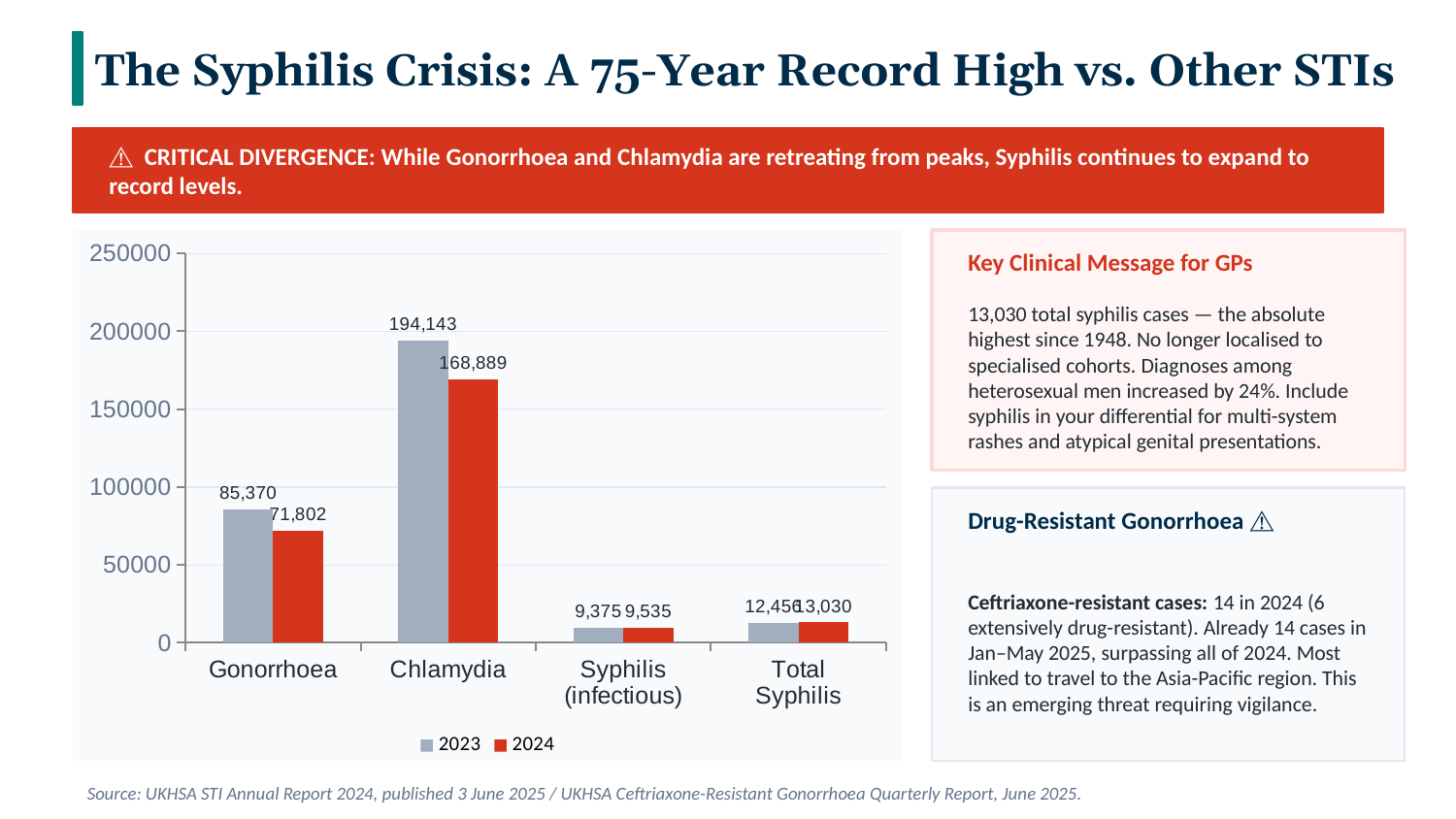

The Syphilis Crisis: A 75-Year Record High vs. Other STIs

⚠  CRITICAL DIVERGENCE: While Gonorrhoea and Chlamydia are retreating from peaks, Syphilis continues to expand to record levels.

### Chart

| Category | 2023 | 2024 |
|---|---|---|
| Gonorrhoea | 85370.0 | 71802.0 |
| Chlamydia | 194143.0 | 168889.0 |
| Syphilis
(infectious) | 9375.0 | 9535.0 |
| Total
Syphilis | 12456.0 | 13030.0 |
Key Clinical Message for GPs
13,030 total syphilis cases — the absolute highest since 1948. No longer localised to specialised cohorts. Diagnoses among heterosexual men increased by 24%. Include syphilis in your differential for multi-system rashes and atypical genital presentations.

Drug-Resistant Gonorrhoea ⚠
Ceftriaxone-resistant cases: 14 in 2024 (6 extensively drug-resistant). Already 14 cases in Jan–May 2025, surpassing all of 2024. Most linked to travel to the Asia-Pacific region. This is an emerging threat requiring vigilance.
Source: UKHSA STI Annual Report 2024, published 3 June 2025 / UKHSA Ceftriaxone-Resistant Gonorrhoea Quarterly Report, June 2025.